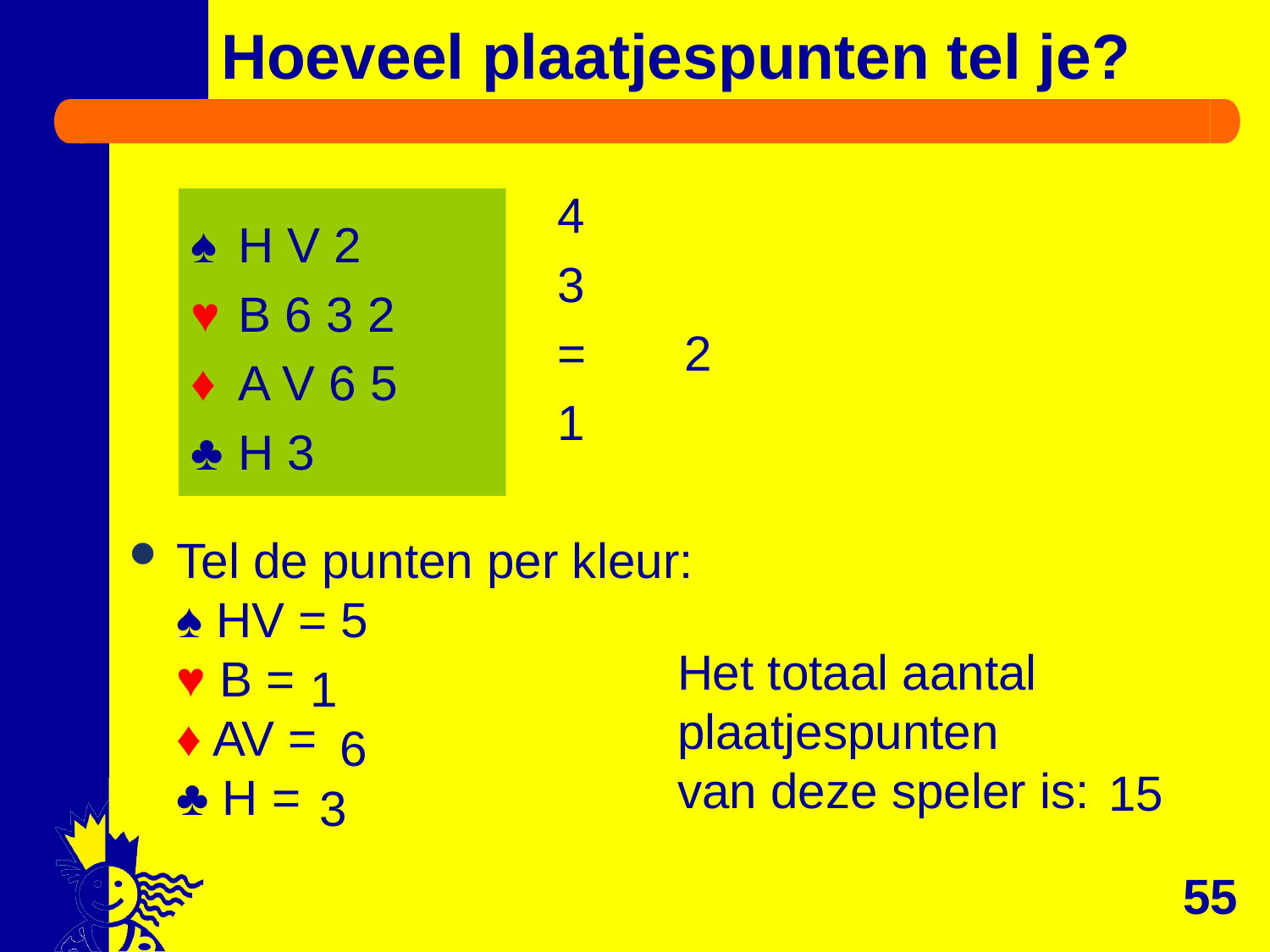

# Hoeveel plaatjespunten tel je?
		Aas	=	4
		Heer	=	3
		Vrouw	=	2
		Boer	=	1

Tel de punten per kleur:
♠ HV = 5
♥ B = …
♦ AV = …
♣ H = …
♠	H V 2
♥	B 6 3 2
♦	A V 6 5
♣	H 3
Het totaal aantal plaatjespunten
van deze speler is:  …
1
  1
6
15
3
55